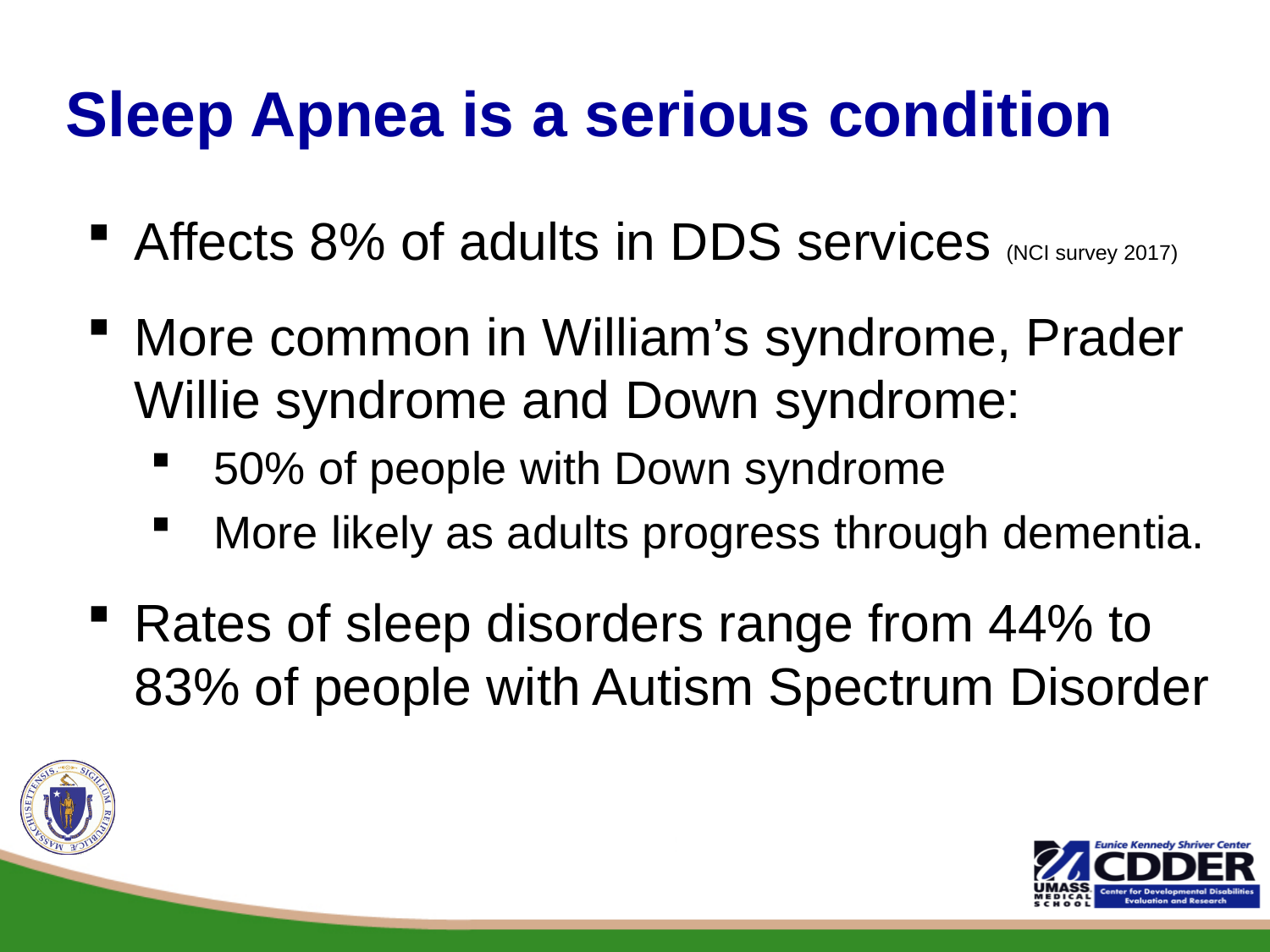

# Sleep Apnea is a serious condition
Affects 8% of adults in DDS services (NCI survey 2017)
More common in William’s syndrome, Prader Willie syndrome and Down syndrome:
50% of people with Down syndrome
More likely as adults progress through dementia.
Rates of sleep disorders range from 44% to 83% of people with Autism Spectrum Disorder